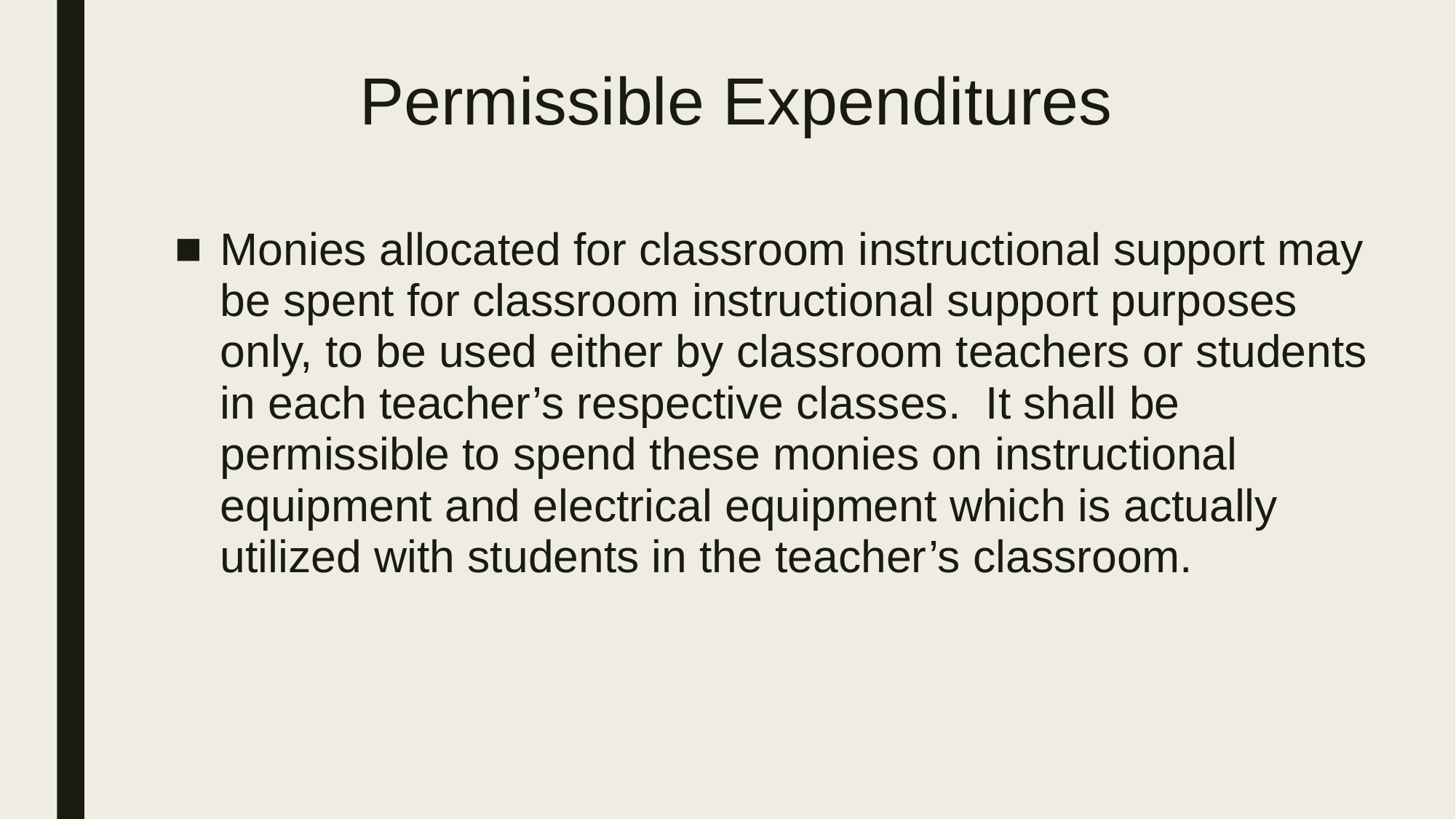

# Permissible Expenditures
Monies allocated for classroom instructional support may be spent for classroom instructional support purposes only, to be used either by classroom teachers or students in each teacher’s respective classes.  It shall be permissible to spend these monies on instructional equipment and electrical equipment which is actually utilized with students in the teacher’s classroom.